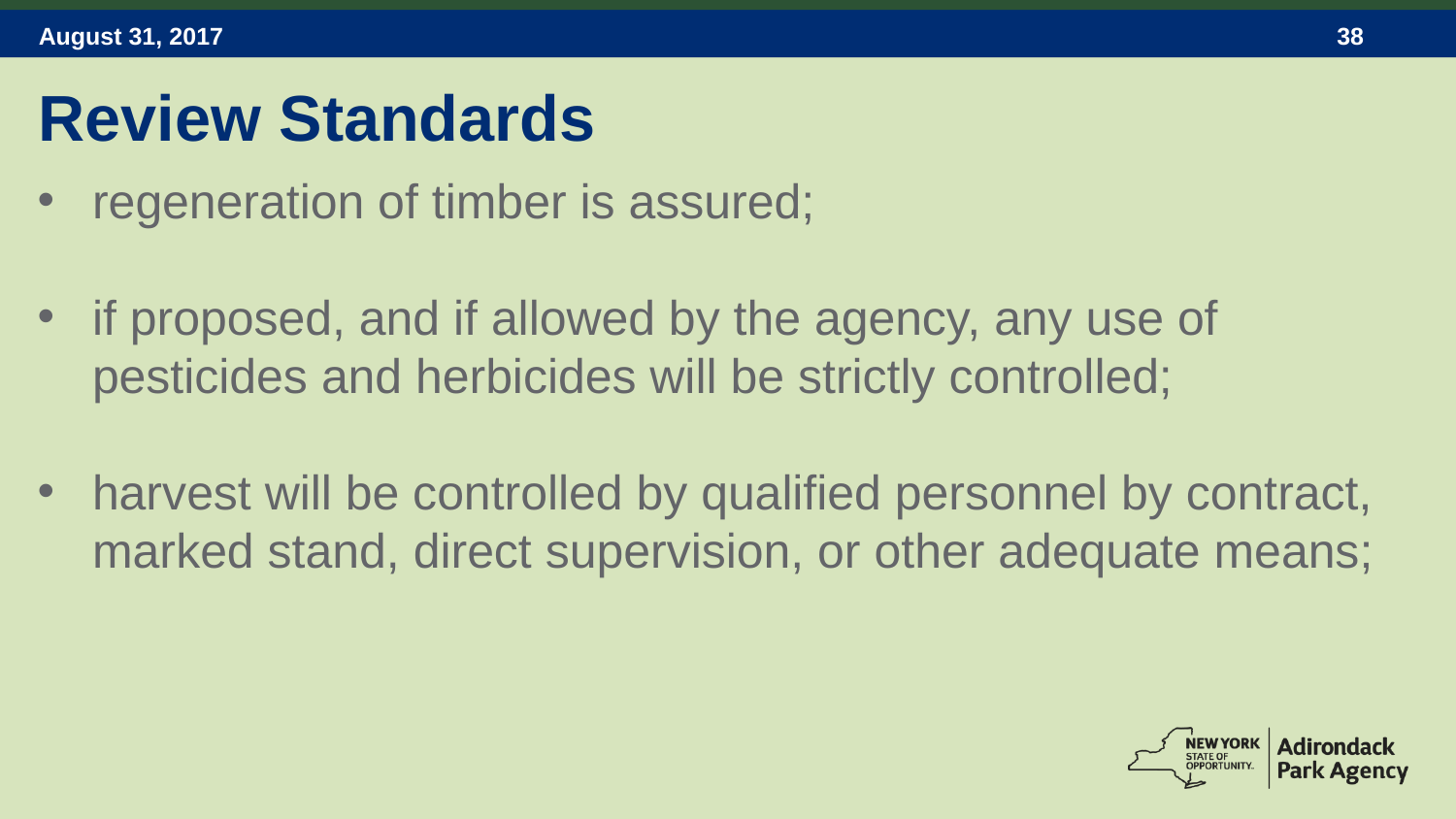

Review Standards
regeneration of timber is assured;

if proposed, and if allowed by the agency, any use of pesticides and herbicides will be strictly controlled;

harvest will be controlled by qualified personnel by contract, marked stand, direct supervision, or other adequate means;